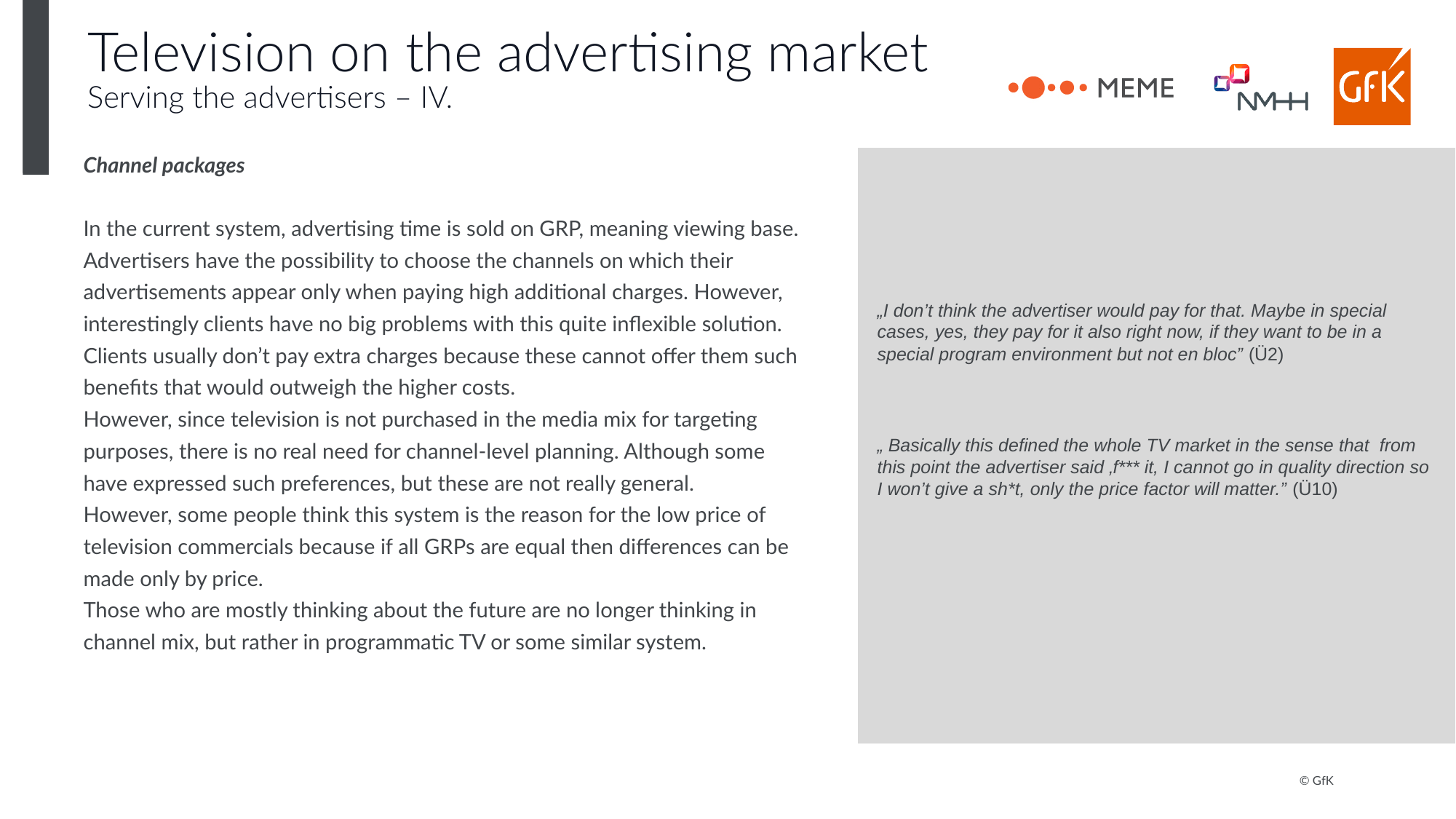

# Television on the advertising market Serving the advertisers – IV.
Channel packages

In the current system, advertising time is sold on GRP, meaning viewing base. Advertisers have the possibility to choose the channels on which their advertisements appear only when paying high additional charges. However, interestingly clients have no big problems with this quite inflexible solution. Clients usually don’t pay extra charges because these cannot offer them such benefits that would outweigh the higher costs.
However, since television is not purchased in the media mix for targeting purposes, there is no real need for channel-level planning. Although some have expressed such preferences, but these are not really general.
However, some people think this system is the reason for the low price of television commercials because if all GRPs are equal then differences can be made only by price.
Those who are mostly thinking about the future are no longer thinking in channel mix, but rather in programmatic TV or some similar system.

„I don’t think the advertiser would pay for that. Maybe in special cases, yes, they pay for it also right now, if they want to be in a special program environment but not en bloc” (Ü2)
„ Basically this defined the whole TV market in the sense that  from this point the advertiser said ‚f*** it, I cannot go in quality direction so I won’t give a sh*t, only the price factor will matter.” (Ü10)